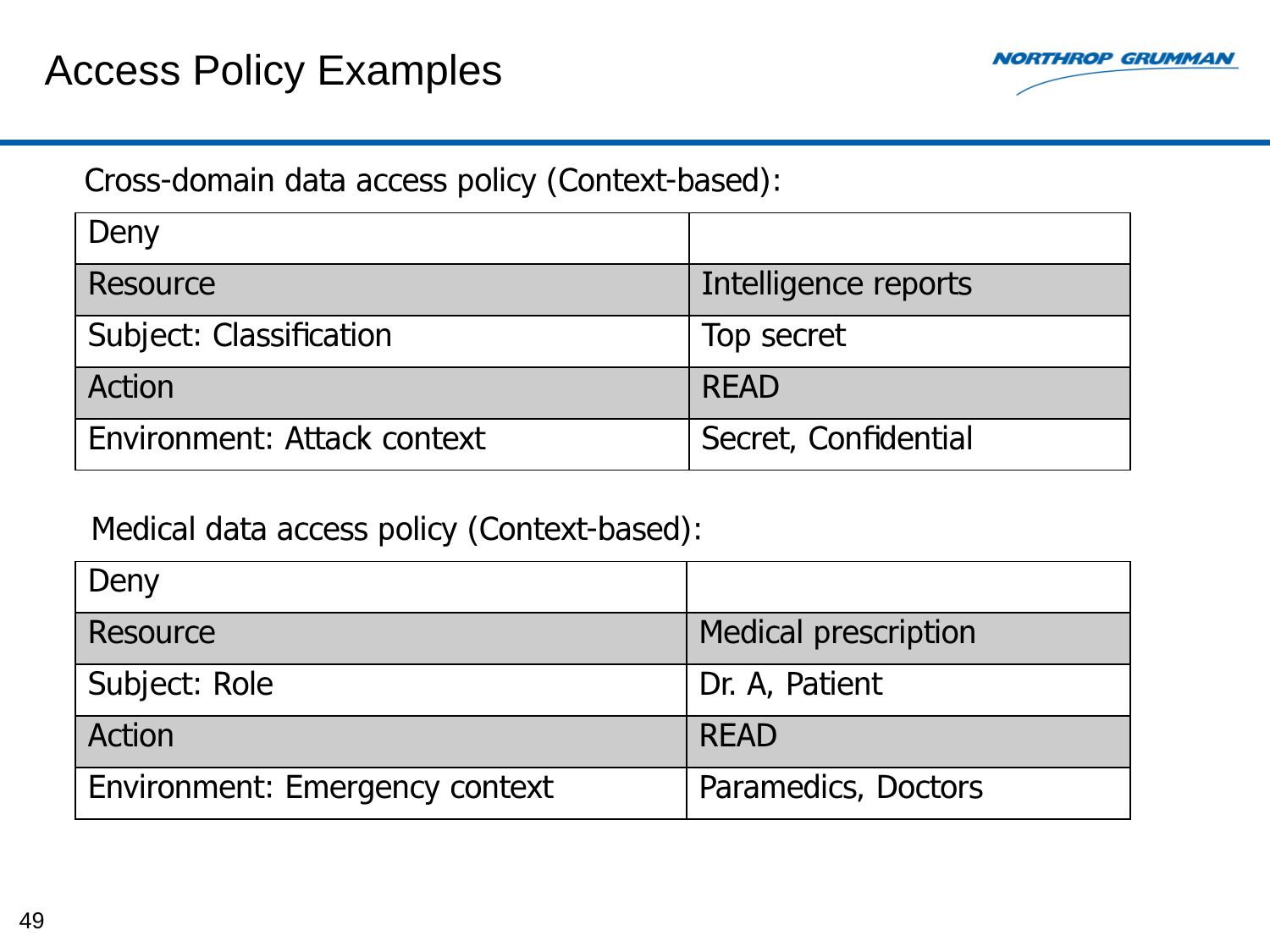

# Access Policy Examples
Cross-domain data access policy (Context-based):
| Deny |  |
| --- | --- |
| Resource | Intelligence reports |
| Subject: Classification | Top secret |
| Action | READ |
| Environment: Attack context | Secret, Confidential |
Medical data access policy (Context-based):
| Deny |  |
| --- | --- |
| Resource | Medical prescription |
| Subject: Role | Dr. A, Patient |
| Action | READ |
| Environment: Emergency context | Paramedics, Doctors |
49